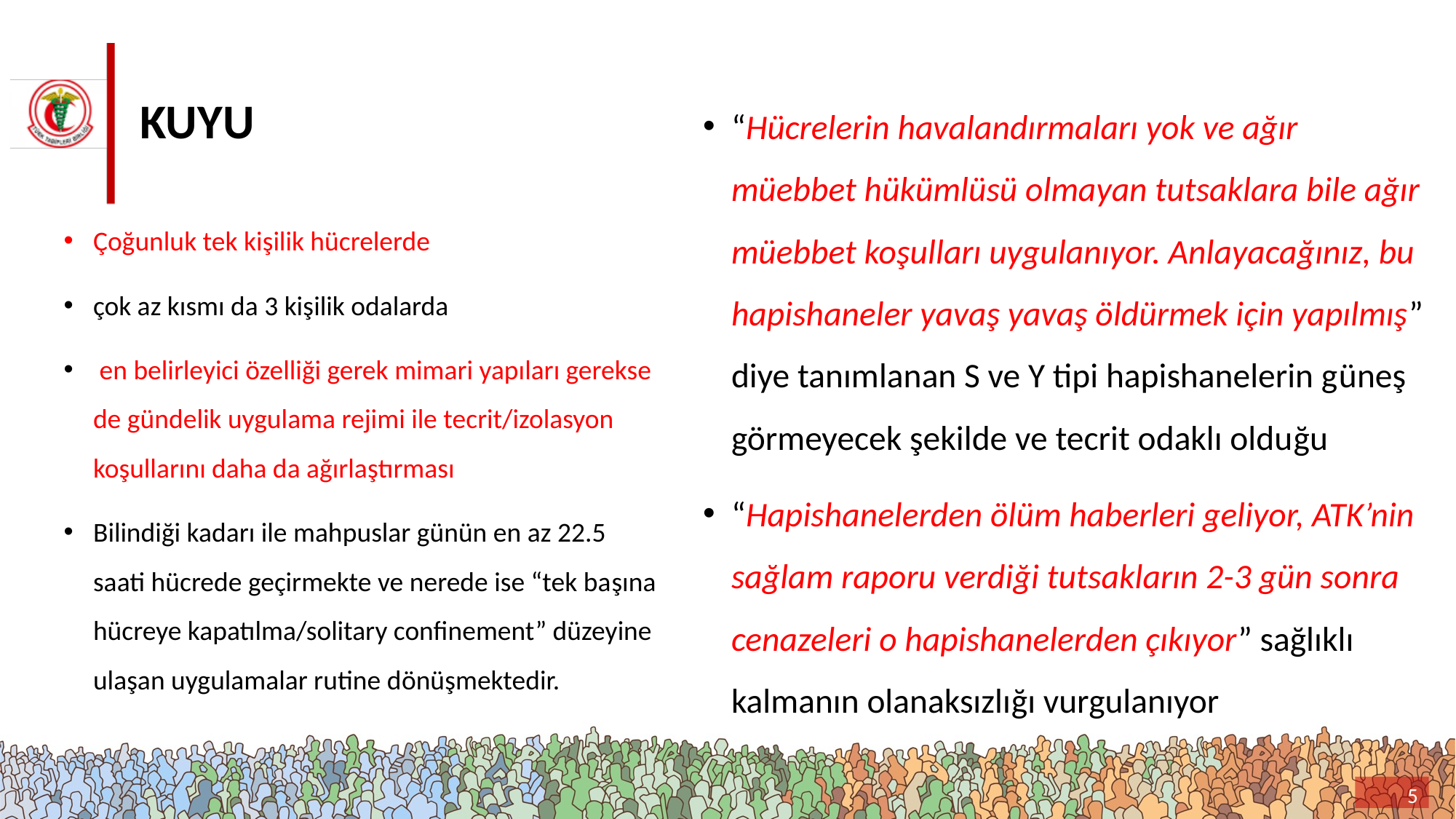

# KUYU
“Hücrelerin havalandırmaları yok ve ağır müebbet hükümlüsü olmayan tutsaklara bile ağır müebbet koşulları uygulanıyor. Anlayacağınız, bu hapishaneler yavaş yavaş öldürmek için yapılmış” diye tanımlanan S ve Y tipi hapishanelerin güneş görmeyecek şekilde ve tecrit odaklı olduğu
“Hapishanelerden ölüm haberleri geliyor, ATK’nin sağlam raporu verdiği tutsakların 2-3 gün sonra cenazeleri o hapishanelerden çıkıyor” sağlıklı kalmanın olanaksızlığı vurgulanıyor
Çoğunluk tek kişilik hücrelerde
çok az kısmı da 3 kişilik odalarda
 en belirleyici özelliği gerek mimari yapıları gerekse de gündelik uygulama rejimi ile tecrit/izolasyon koşullarını daha da ağırlaştırması
Bilindiği kadarı ile mahpuslar günün en az 22.5 saati hücrede geçirmekte ve nerede ise “tek başına hücreye kapatılma/solitary confinement” düzeyine ulaşan uygulamalar rutine dönüşmektedir.